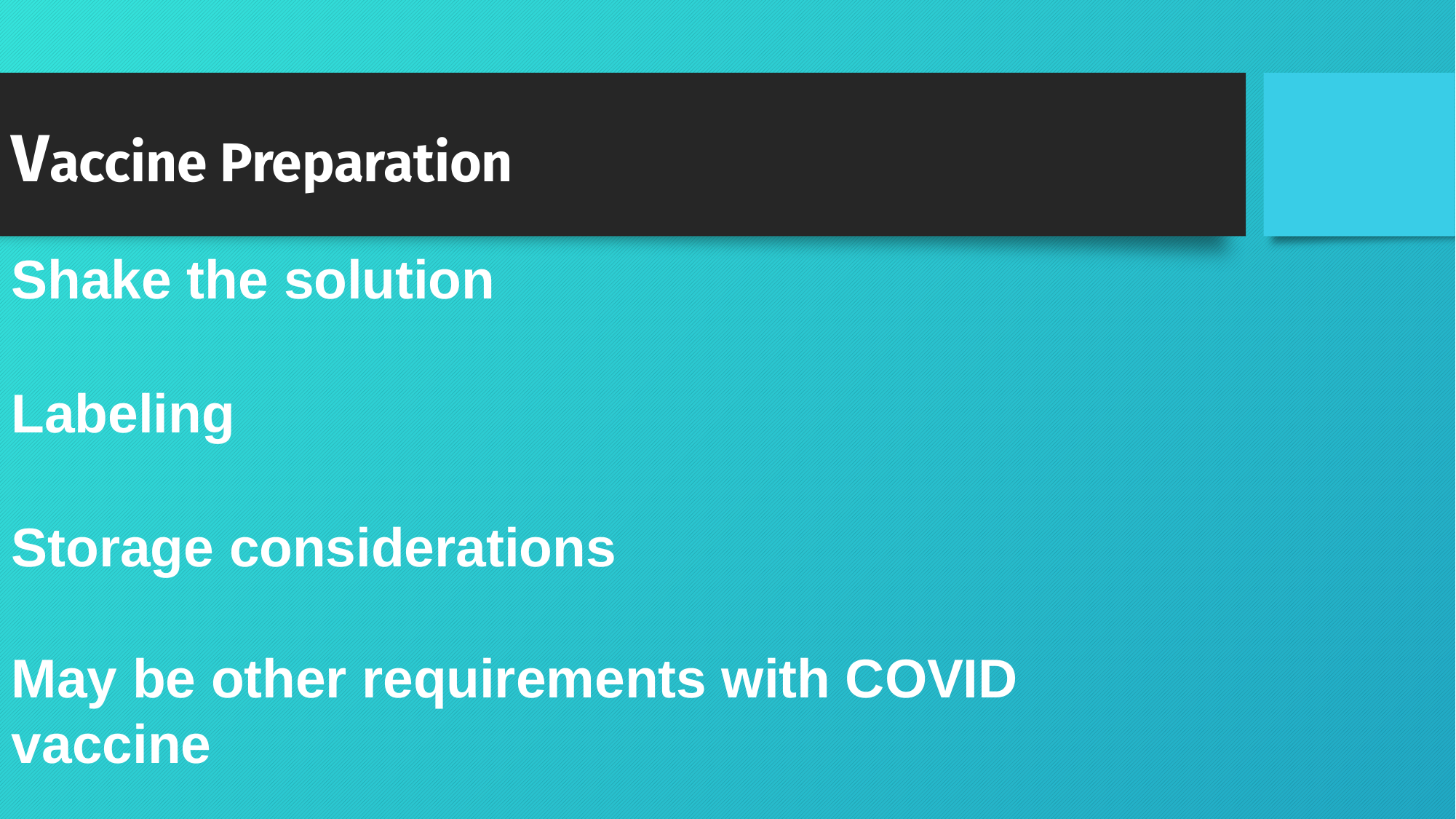

# Vaccine Preparation
Shake the solution

Labeling

Storage considerations

May be other requirements with COVID vaccine